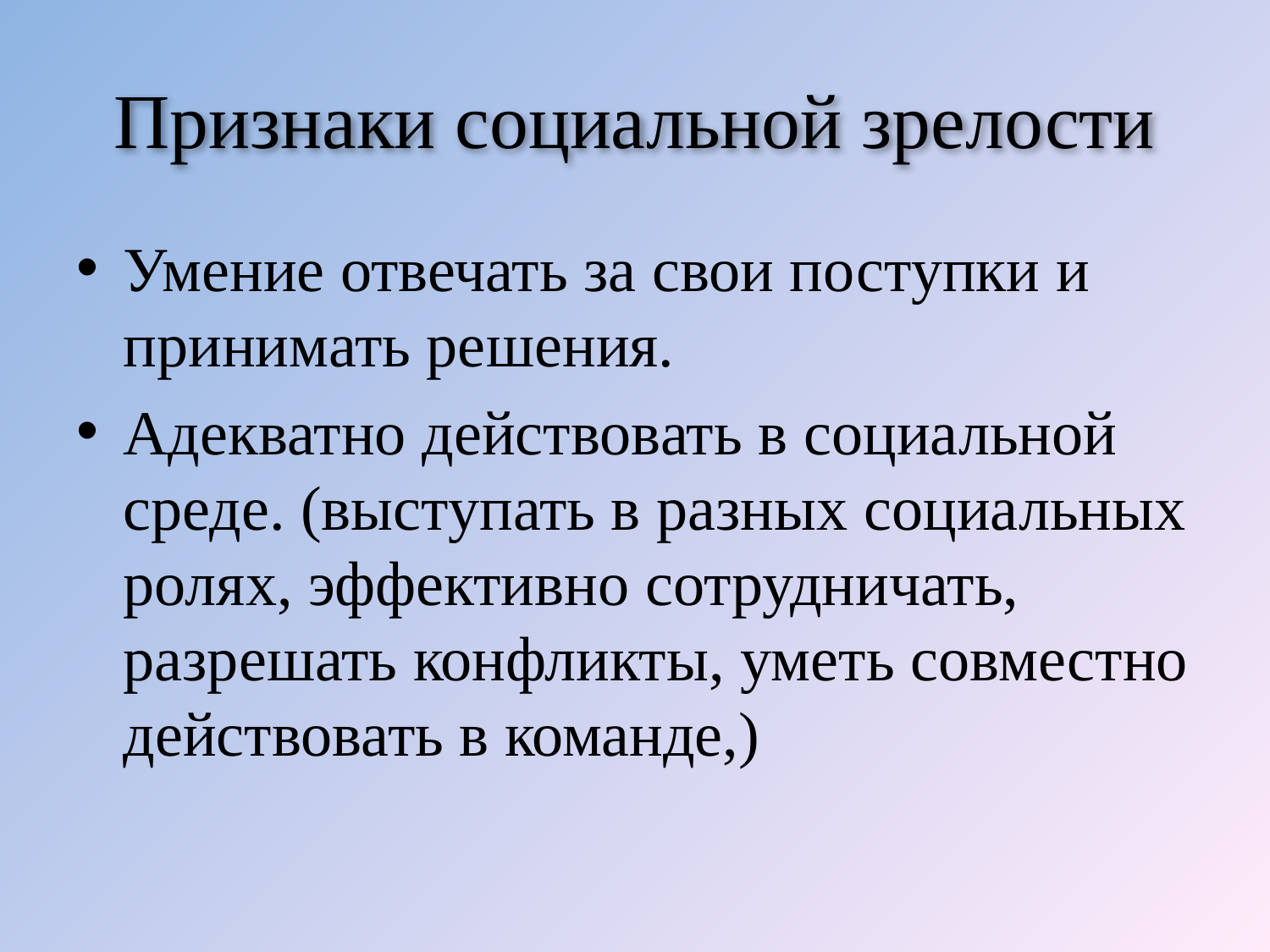

# Признаки социальной зрелости
Умение отвечать за свои поступки и принимать решения.
Адекватно действовать в социальной среде. (выступать в разных социальных ролях, эффективно сотрудничать, разрешать конфликты, уметь совместно действовать в команде,)